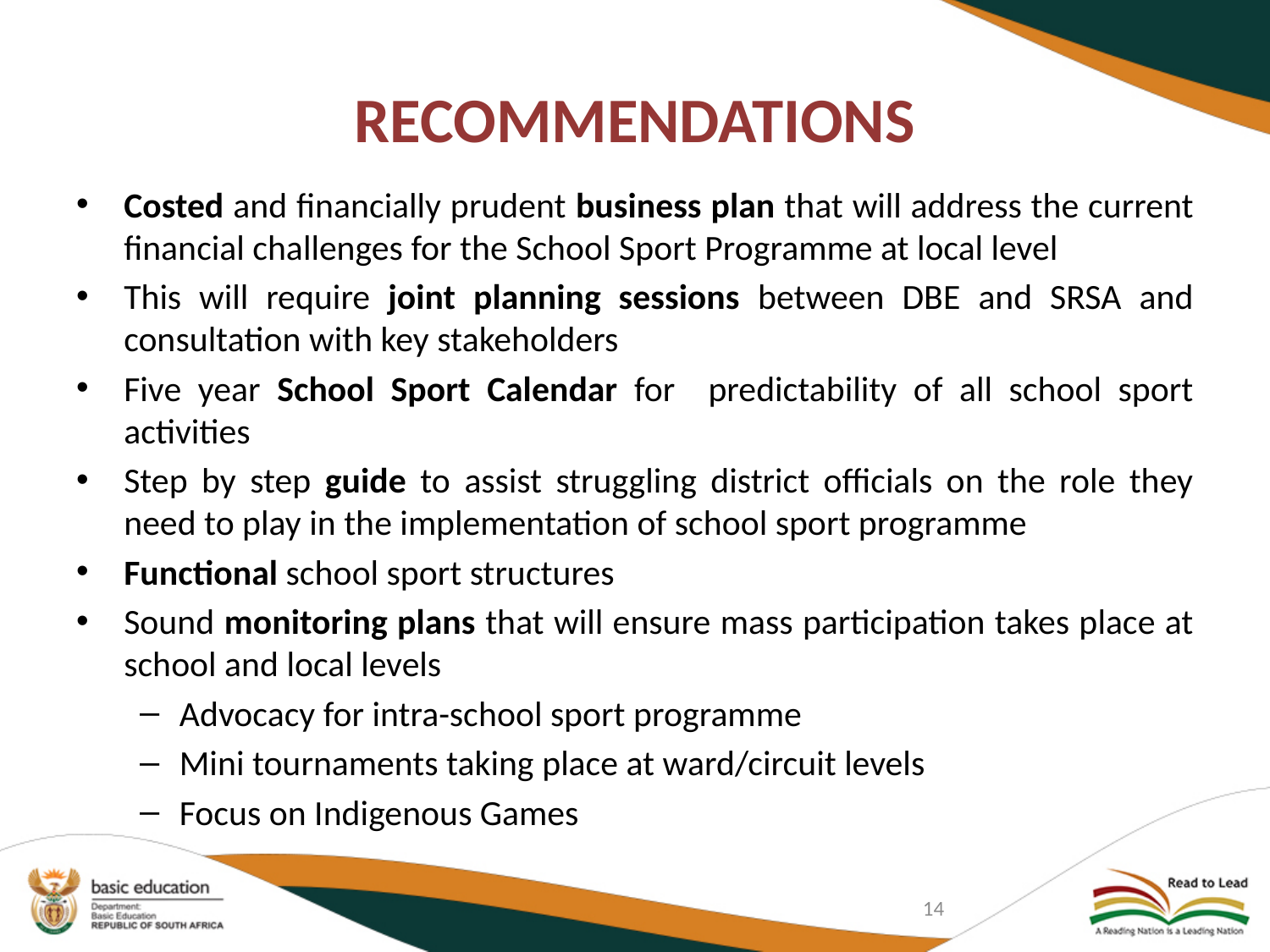

# RECOMMENDATIONS
Costed and financially prudent business plan that will address the current financial challenges for the School Sport Programme at local level
This will require joint planning sessions between DBE and SRSA and consultation with key stakeholders
Five year School Sport Calendar for  predictability of all school sport activities
Step by step guide to assist struggling district officials on the role they need to play in the implementation of school sport programme
Functional school sport structures
Sound monitoring plans that will ensure mass participation takes place at school and local levels
Advocacy for intra-school sport programme
Mini tournaments taking place at ward/circuit levels
Focus on Indigenous Games

14